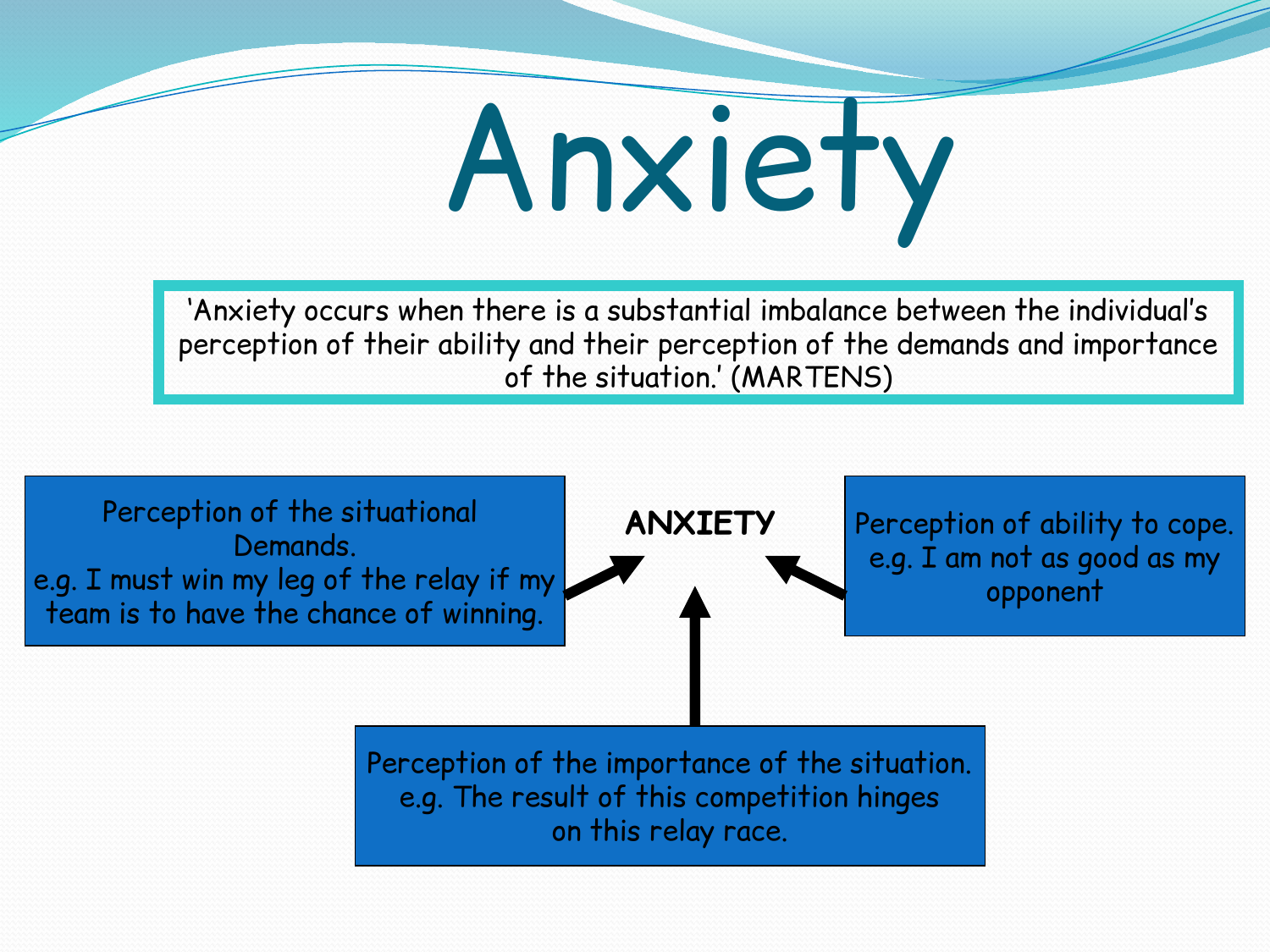

Anxiety
‘Anxiety occurs when there is a substantial imbalance between the individual’s perception of their ability and their perception of the demands and importance of the situation.’ (MARTENS)
Perception of the situational
Demands.
e.g. I must win my leg of the relay if my
team is to have the chance of winning.
Perception of ability to cope.
e.g. I am not as good as my
opponent
ANXIETY

Perception of the importance of the situation.
e.g. The result of this competition hinges
on this relay race.